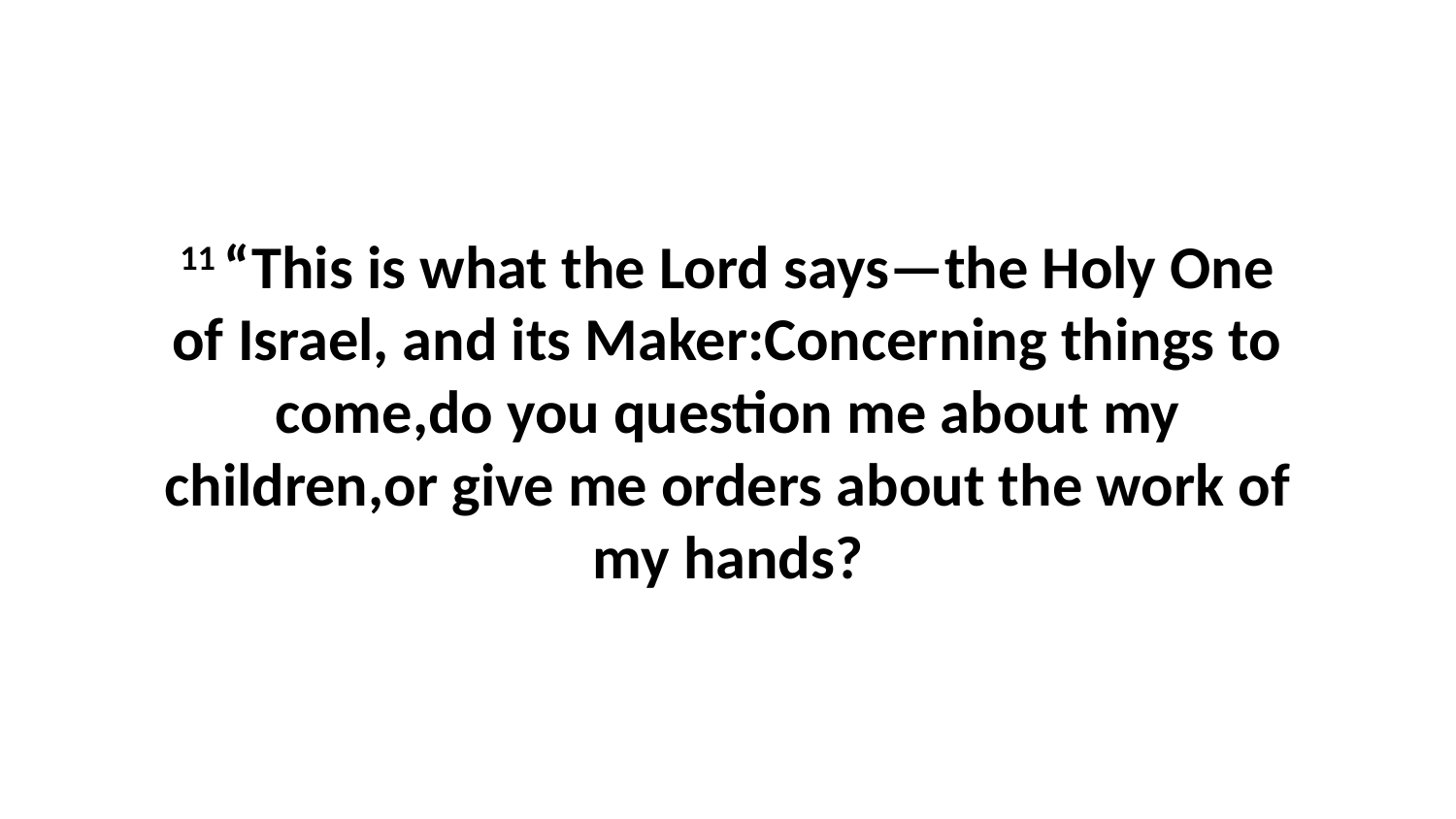

11 “This is what the Lord says—the Holy One of Israel, and its Maker:Concerning things to come,do you question me about my children,or give me orders about the work of my hands?